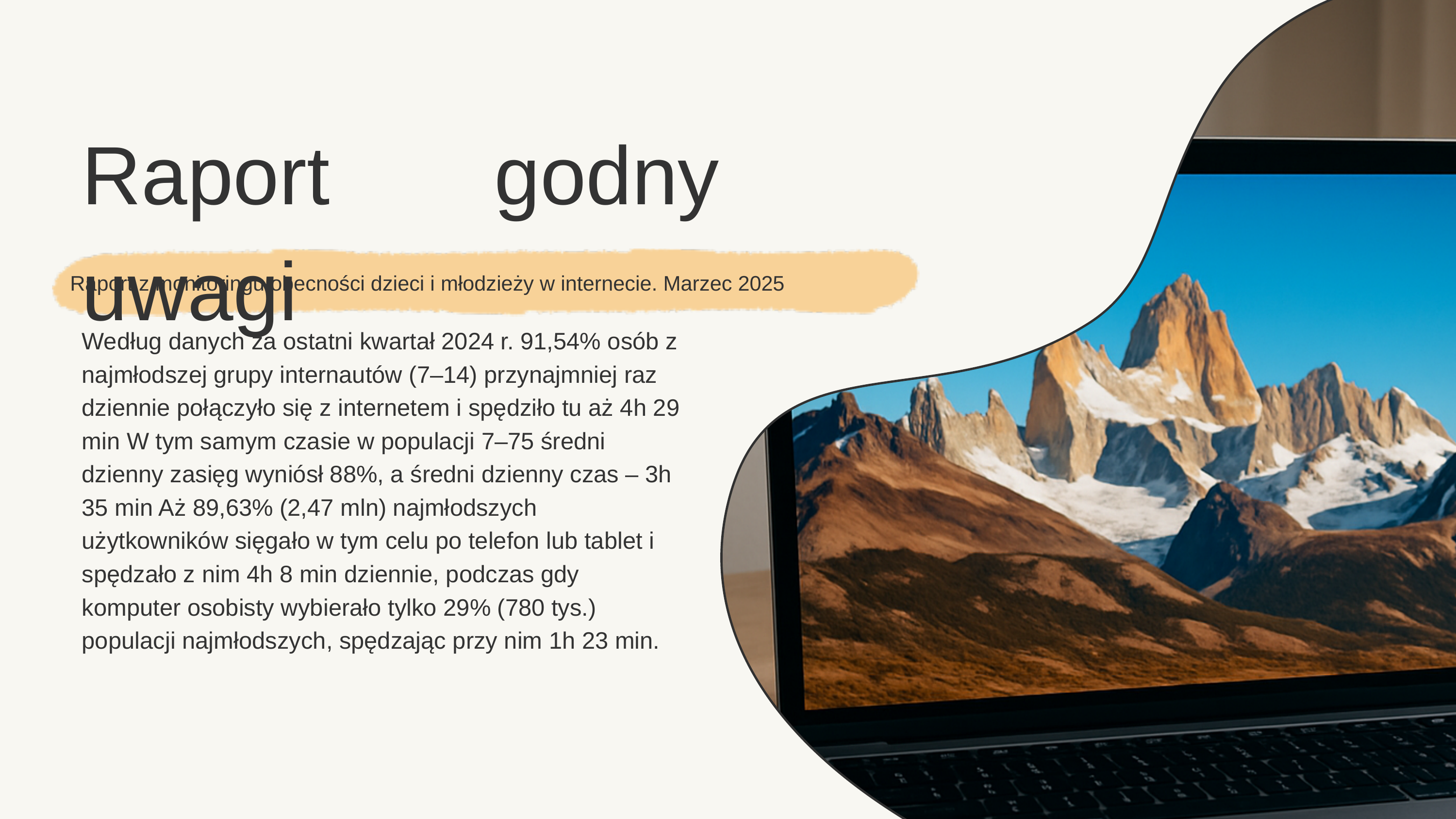

Raport godny uwagi

Raport z monitoringu obecności dzieci i młodzieży w internecie. Marzec 2025
Według danych za ostatni kwartał 2024 r. 91,54% osób z najmłodszej grupy internautów (7–14) przynajmniej raz dziennie połączyło się z internetem i spędziło tu aż 4h 29 min W tym samym czasie w populacji 7–75 średni dzienny zasięg wyniósł 88%, a średni dzienny czas – 3h 35 min Aż 89,63% (2,47 mln) najmłodszych użytkowników sięgało w tym celu po telefon lub tablet i spędzało z nim 4h 8 min dziennie, podczas gdy komputer osobisty wybierało tylko 29% (780 tys.) populacji najmłodszych, spędzając przy nim 1h 23 min.